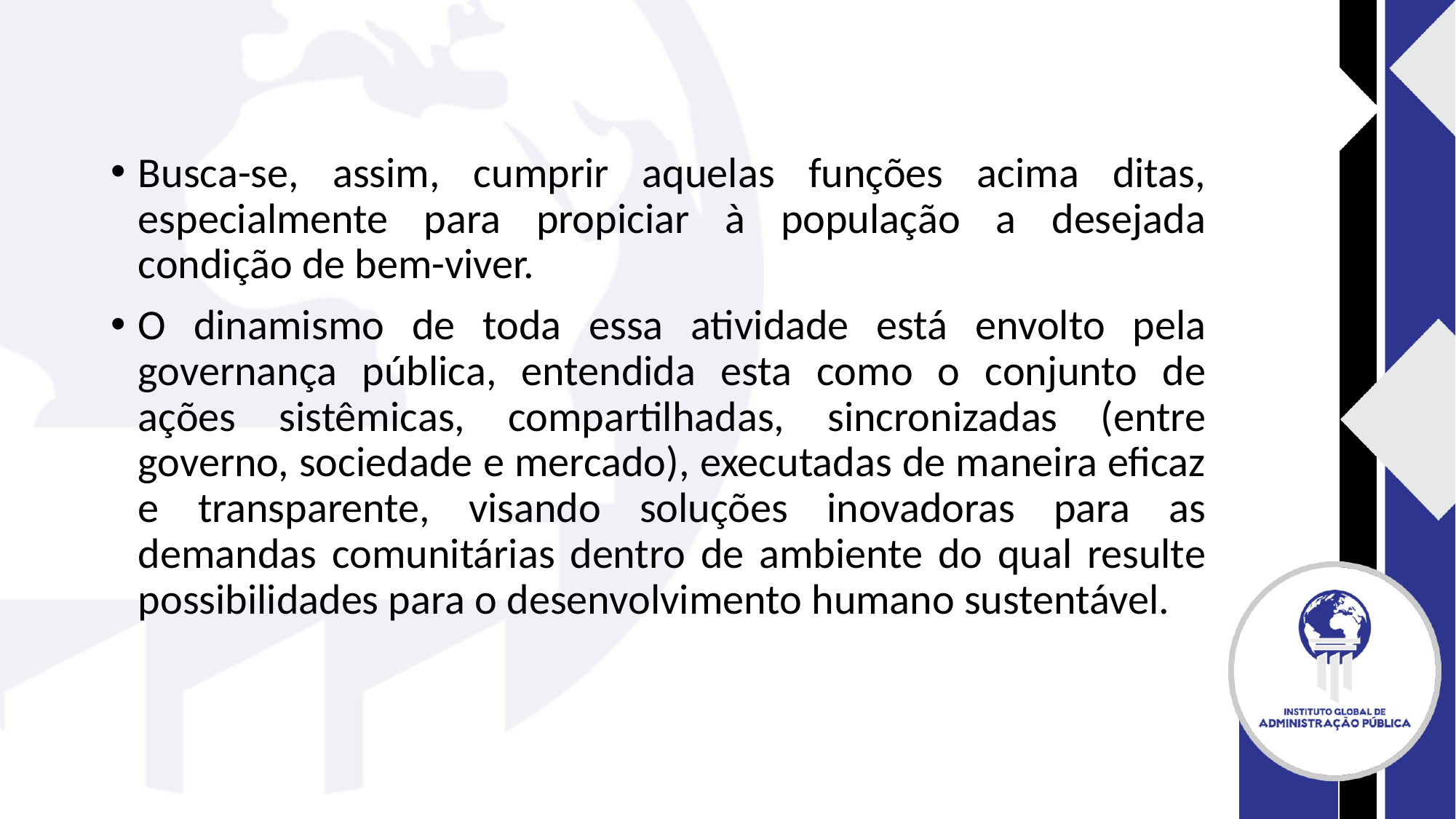

#
Busca-se, assim, cumprir aquelas funções acima ditas, especialmente para propiciar à população a desejada condição de bem-viver.
O dinamismo de toda essa atividade está envolto pela governança pública, entendida esta como o conjunto de ações sistêmicas, compartilhadas, sincronizadas (entre governo, sociedade e mercado), executadas de maneira eficaz e transparente, visando soluções inovadoras para as demandas comunitárias dentro de ambiente do qual resulte possibilidades para o desenvolvimento humano sustentável.